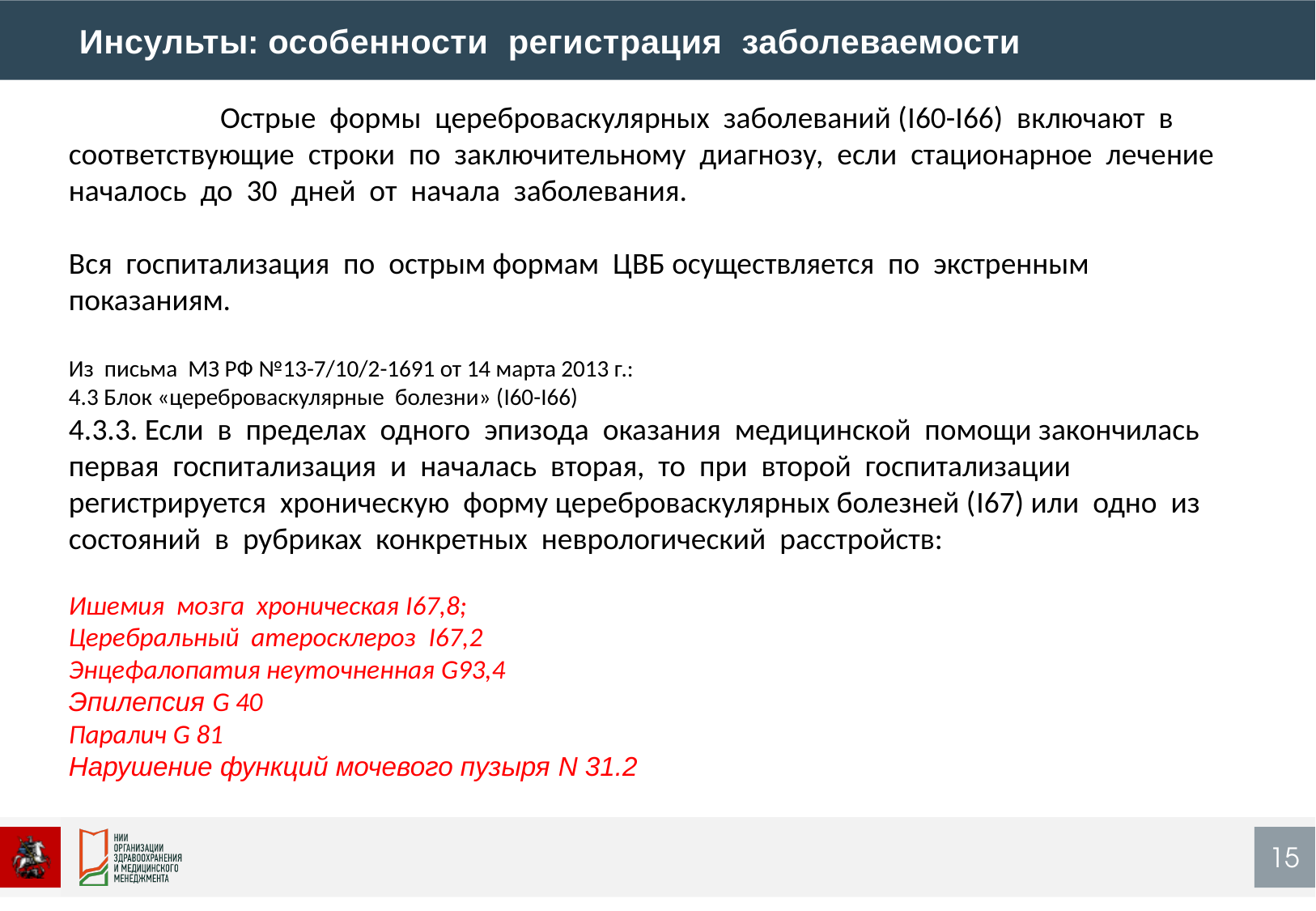

Инсульты: особенности  регистрация  заболеваемости
                      Острые  формы  цереброваскулярных  заболеваний (I60-I66)  включают  в  соответствующие  строки  по  заключительному  диагнозу,  если  стационарное  лечение  началось  до  30  дней  от  начала  заболевания.

Вся  госпитализация  по  острым формам  ЦВБ осуществляется  по  экстренным  показаниям.

Из  письма  МЗ РФ №13-7/10/2-1691 от 14 марта 2013 г.:
4.3 Блок «цереброваскулярные  болезни» (I60-I66)
4.3.3. Если  в  пределах  одного  эпизода  оказания  медицинской  помощи закончилась  первая  госпитализация  и  началась  вторая,  то  при  второй  госпитализации  регистрируется  хроническую  форму цереброваскулярных болезней (I67) или  одно  из  состояний  в  рубриках  конкретных  неврологический  расстройств:

Ишемия  мозга  хроническая I67,8;
Церебральный  атеросклероз  I67,2
Энцефалопатия неуточненная G93,4
Эпилепсия G 40
Паралич G 81
Нарушение функций мочевого пузыря N 31.2